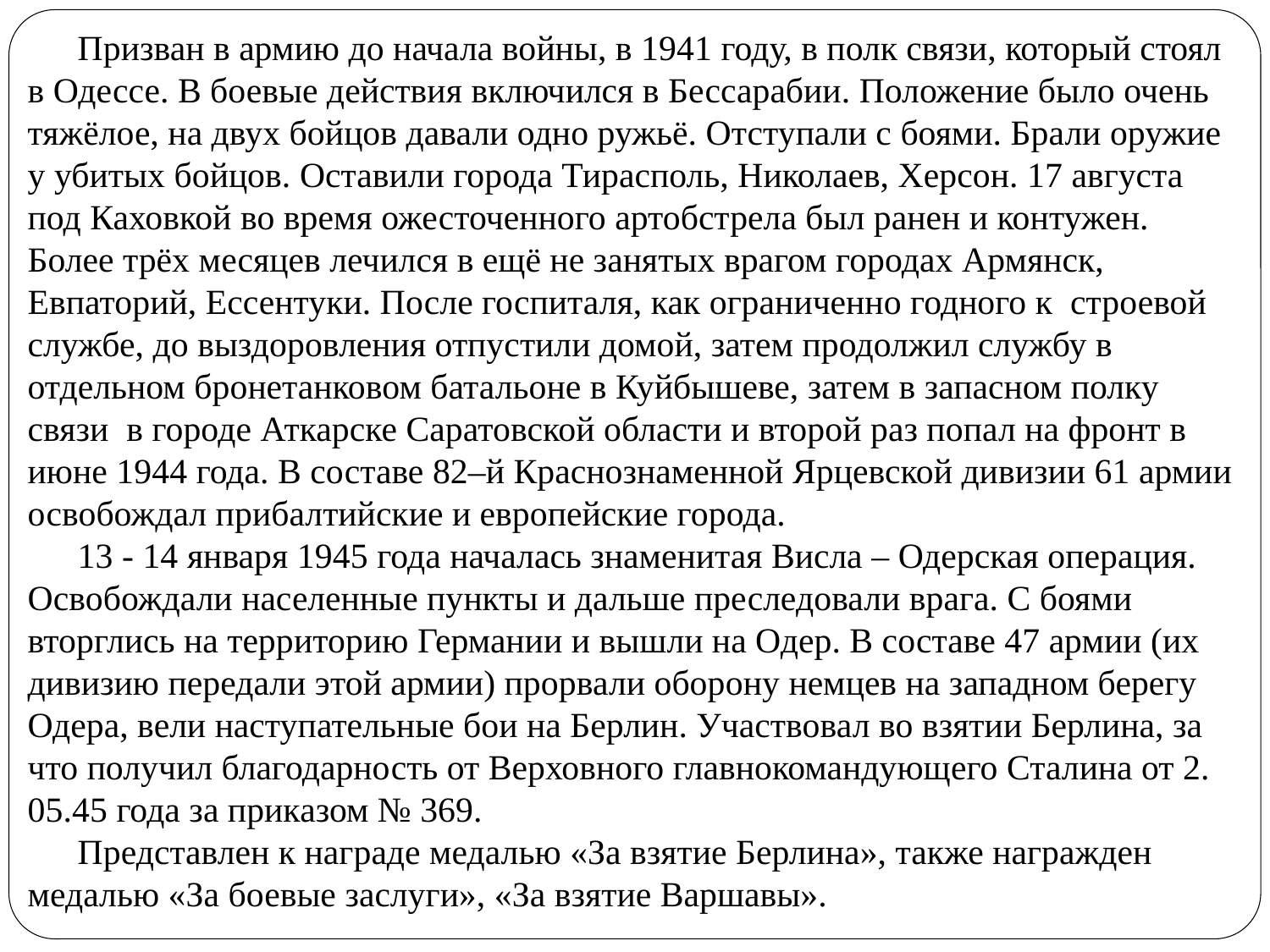

Призван в армию до начала войны, в 1941 году, в полк связи, который стоял  в Одессе. В боевые действия включился в Бессарабии. Положение было очень тяжёлое, на двух бойцов давали одно ружьё. Отступали с боями. Брали оружие у убитых бойцов. Оставили города Тирасполь, Николаев, Херсон. 17 августа под Каховкой во время ожесточенного артобстрела был ранен и контужен. Более трёх месяцев лечился в ещё не занятых врагом городах Армянск, Евпаторий, Ессентуки. После госпиталя, как ограниченно годного к  строевой службе, до выздоровления отпустили домой, затем продолжил службу в отдельном бронетанковом батальоне в Куйбышеве, затем в запасном полку связи  в городе Аткарске Саратовской области и второй раз попал на фронт в июне 1944 года. В составе 82–й Краснознаменной Ярцевской дивизии 61 армии освобождал прибалтийские и европейские города.
13 - 14 января 1945 года началась знаменитая Висла – Одерская операция. Освобождали населенные пункты и дальше преследовали врага. С боями вторглись на территорию Германии и вышли на Одер. В составе 47 армии (их дивизию передали этой армии) прорвали оборону немцев на западном берегу Одера, вели наступательные бои на Берлин. Участвовал во взятии Берлина, за что получил благодарность от Верховного главнокомандующего Сталина от 2. 05.45 года за приказом № 369.
Представлен к награде медалью «За взятие Берлина», также награжден медалью «За боевые заслуги», «За взятие Варшавы».